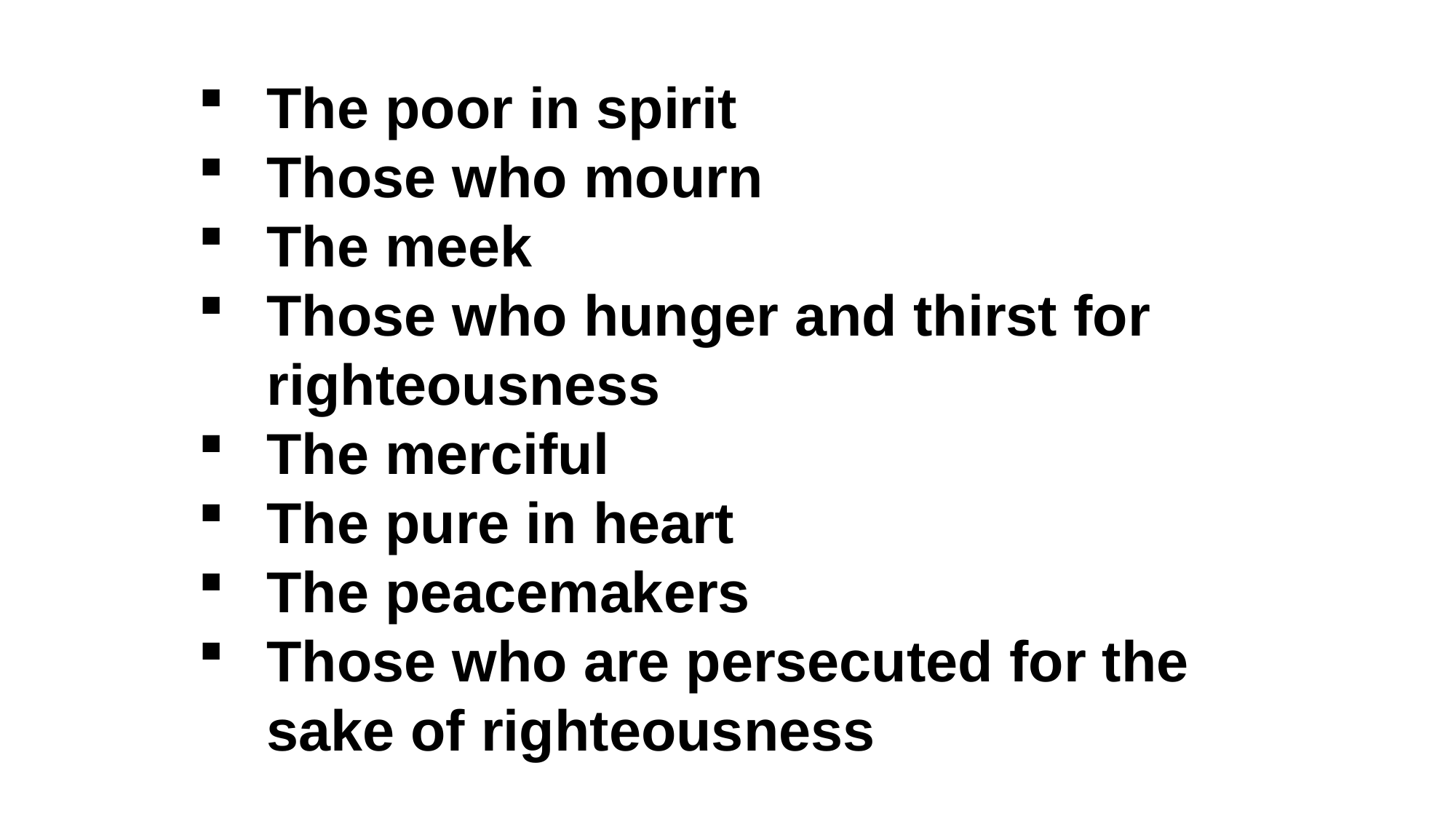

The poor in spirit
Those who mourn
The meek
Those who hunger and thirst for righteousness
The merciful
The pure in heart
The peacemakers
Those who are persecuted for the sake of righteousness